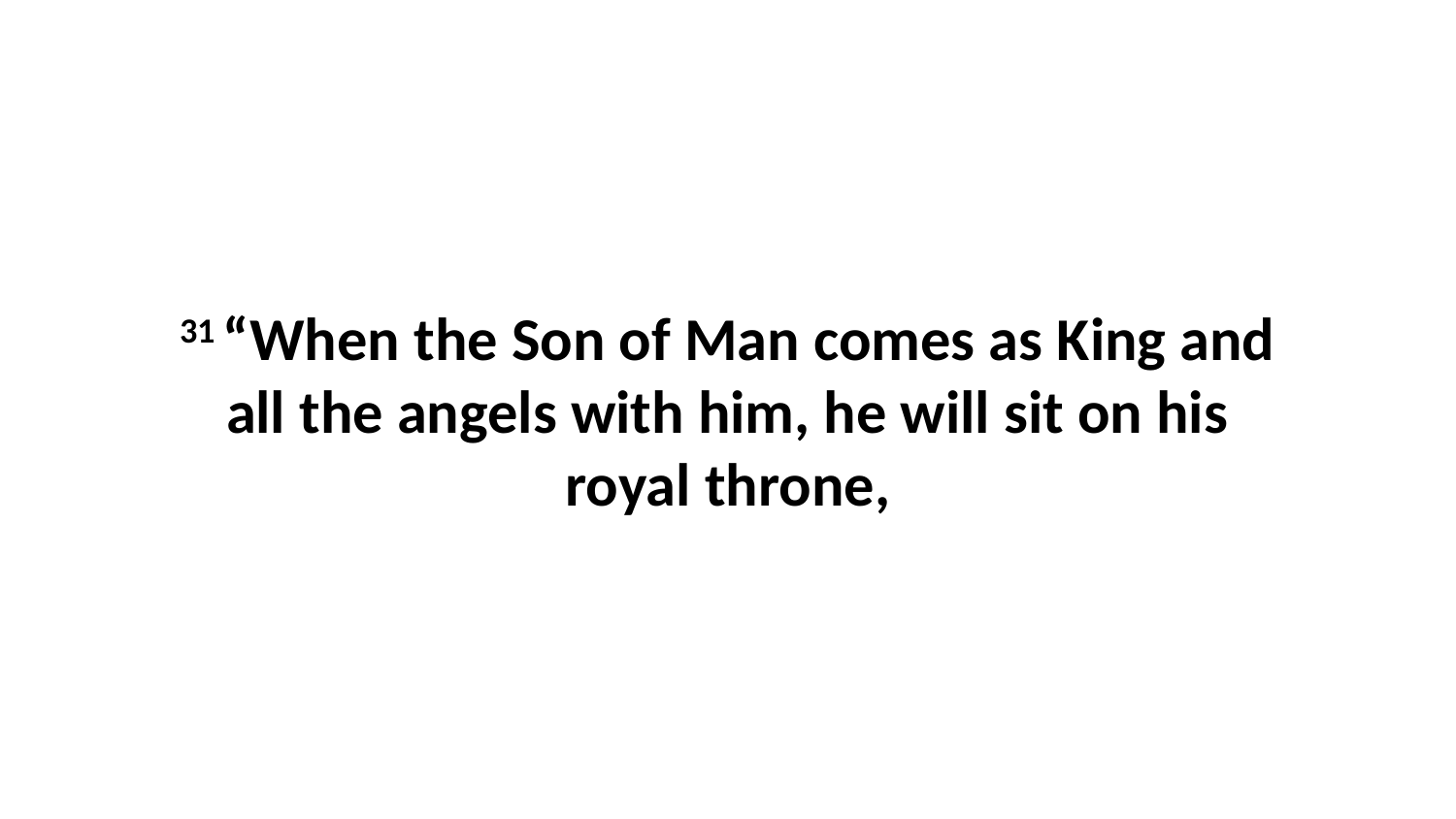

31 “When the Son of Man comes as King and all the angels with him, he will sit on his royal throne,